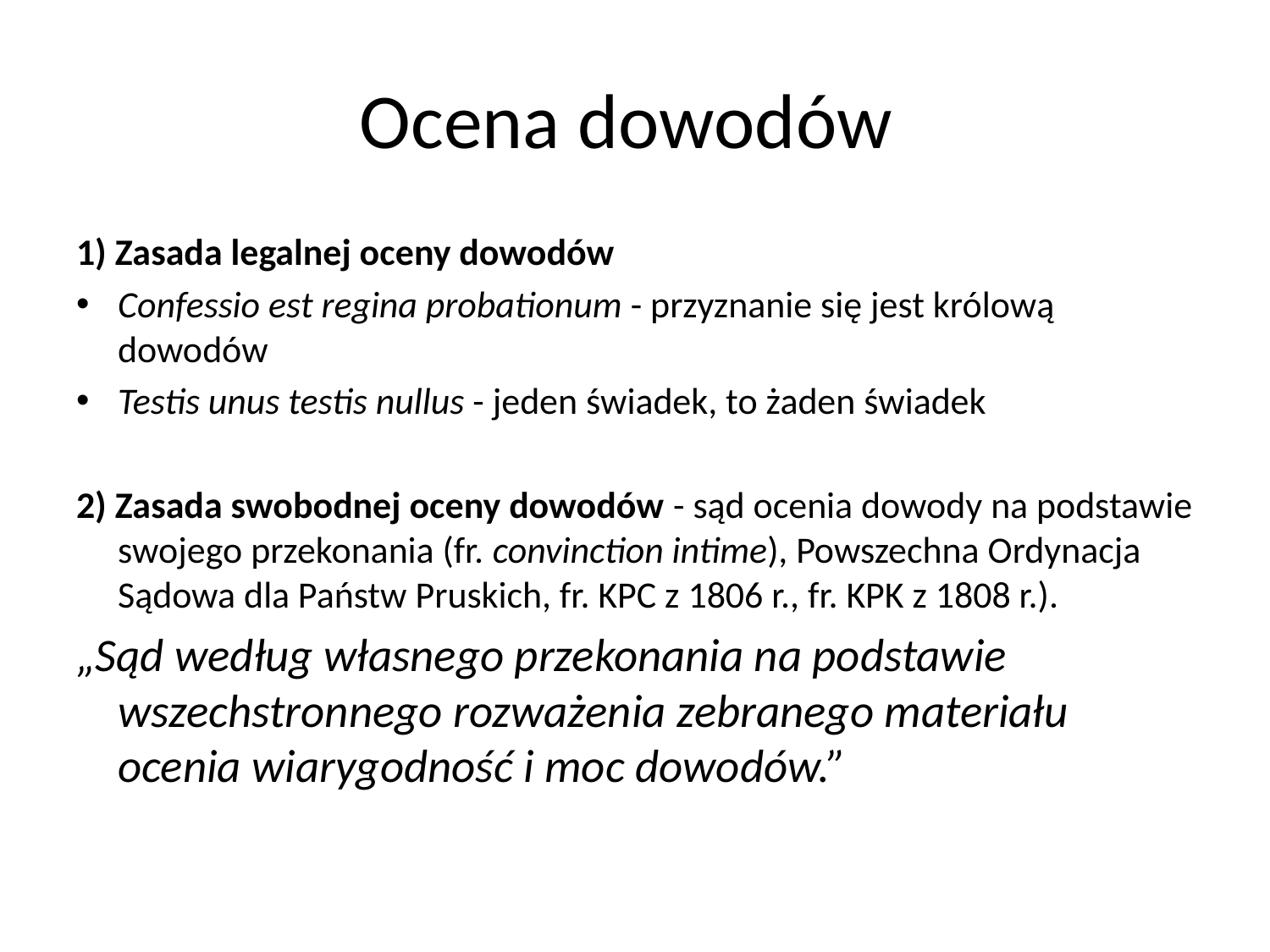

# Ocena dowodów
1) Zasada legalnej oceny dowodów
Confessio est regina probationum - przyznanie się jest królową dowodów
Testis unus testis nullus - jeden świadek, to żaden świadek

2) Zasada swobodnej oceny dowodów - sąd ocenia dowody na podstawie swojego przekonania (fr. convinction intime), Powszechna Ordynacja Sądowa dla Państw Pruskich, fr. KPC z 1806 r., fr. KPK z 1808 r.).
„Sąd według własnego przekonania na podstawie wszechstronnego rozważenia zebranego materiału ocenia wiarygodność i moc dowodów.”